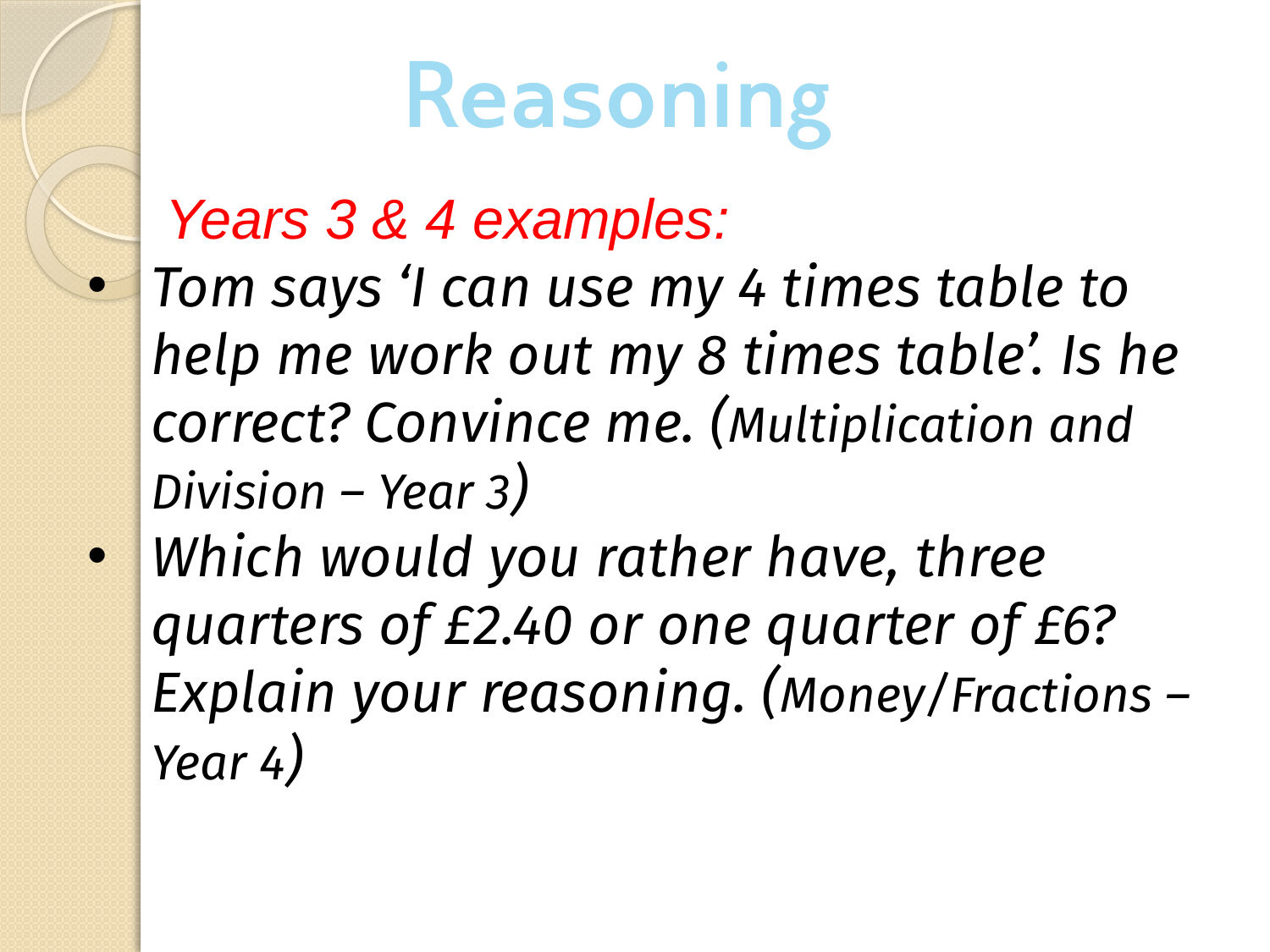

Reasoning
     Years 3 & 4 examples:
Tom says ‘I can use my 4 times table to help me work out my 8 times table’. Is he correct? Convince me. (Multiplication and Division – Year 3)
Which would you rather have, three quarters of £2.40 or one quarter of £6? Explain your reasoning. (Money/Fractions – Year 4)